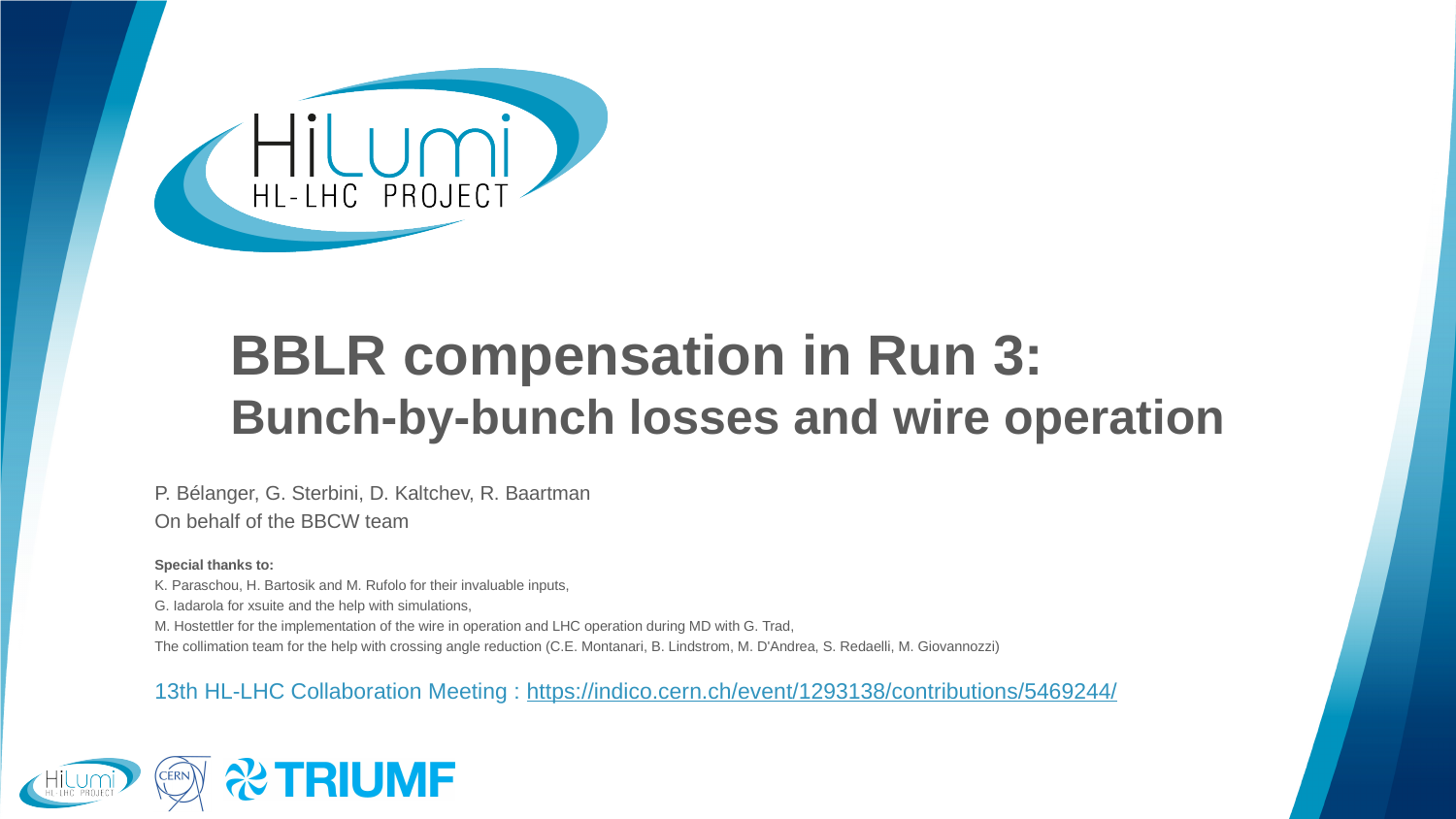

# BBLR compensation in Run 3: Bunch-by-bunch losses and wire operation
P. Bélanger, G. Sterbini, D. Kaltchev, R. Baartman
On behalf of the BBCW team

Special thanks to:
K. Paraschou, H. Bartosik and M. Rufolo for their invaluable inputs,
G. Iadarola for xsuite and the help with simulations,
M. Hostettler for the implementation of the wire in operation and LHC operation during MD with G. Trad,
The collimation team for the help with crossing angle reduction (C.E. Montanari, B. Lindstrom, M. D'Andrea, S. Redaelli, M. Giovannozzi)

13th HL-LHC Collaboration Meeting : https://indico.cern.ch/event/1293138/contributions/5469244/